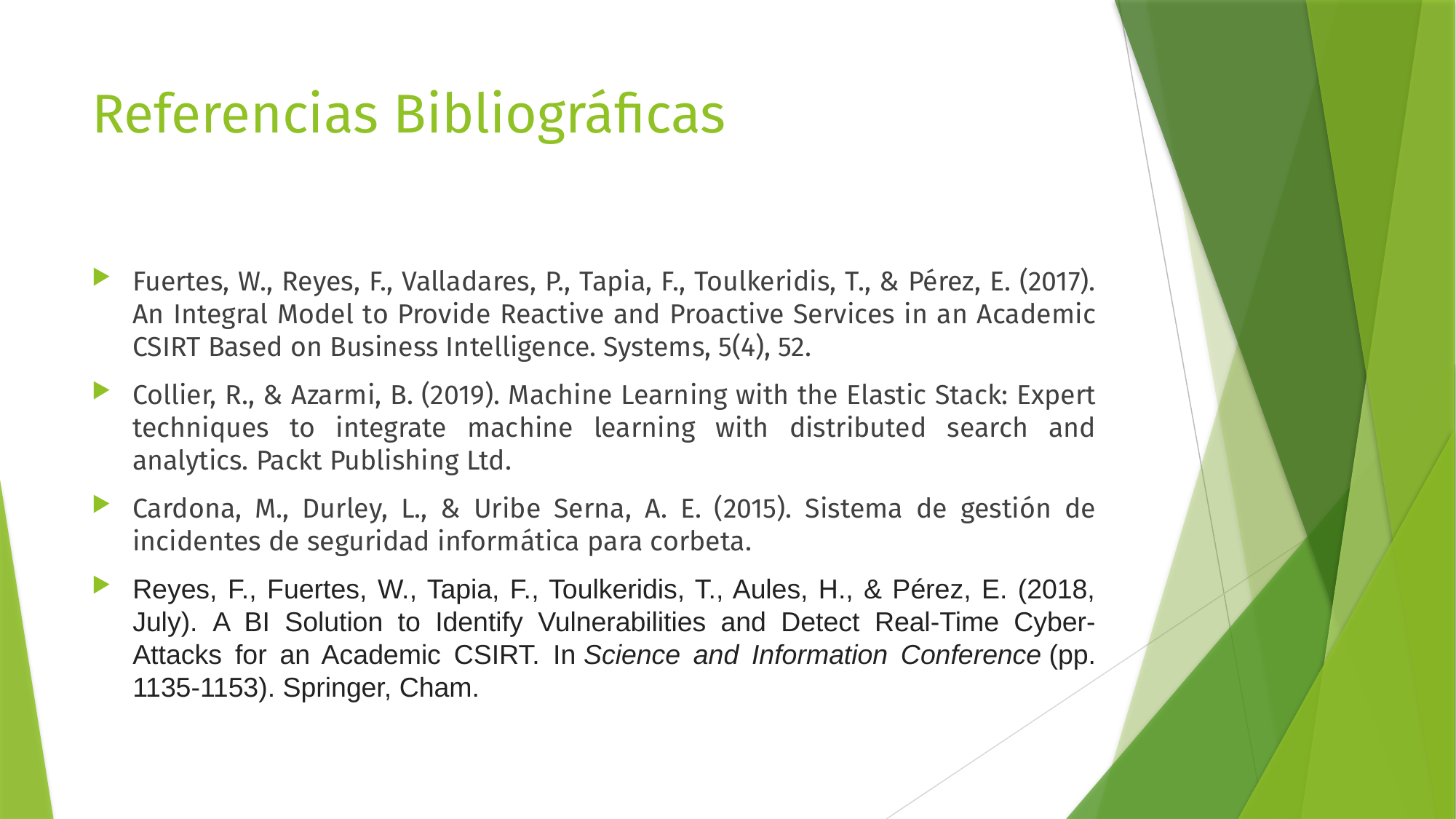

# Referencias Bibliográficas
Fuertes, W., Reyes, F., Valladares, P., Tapia, F., Toulkeridis, T., & Pérez, E. (2017). An Integral Model to Provide Reactive and Proactive Services in an Academic CSIRT Based on Business Intelligence. Systems, 5(4), 52.
Collier, R., & Azarmi, B. (2019). Machine Learning with the Elastic Stack: Expert techniques to integrate machine learning with distributed search and analytics. Packt Publishing Ltd.
Cardona, M., Durley, L., & Uribe Serna, A. E. (2015). Sistema de gestión de incidentes de seguridad informática para corbeta.
Reyes, F., Fuertes, W., Tapia, F., Toulkeridis, T., Aules, H., & Pérez, E. (2018, July). A BI Solution to Identify Vulnerabilities and Detect Real-Time Cyber-Attacks for an Academic CSIRT. In Science and Information Conference (pp. 1135-1153). Springer, Cham.